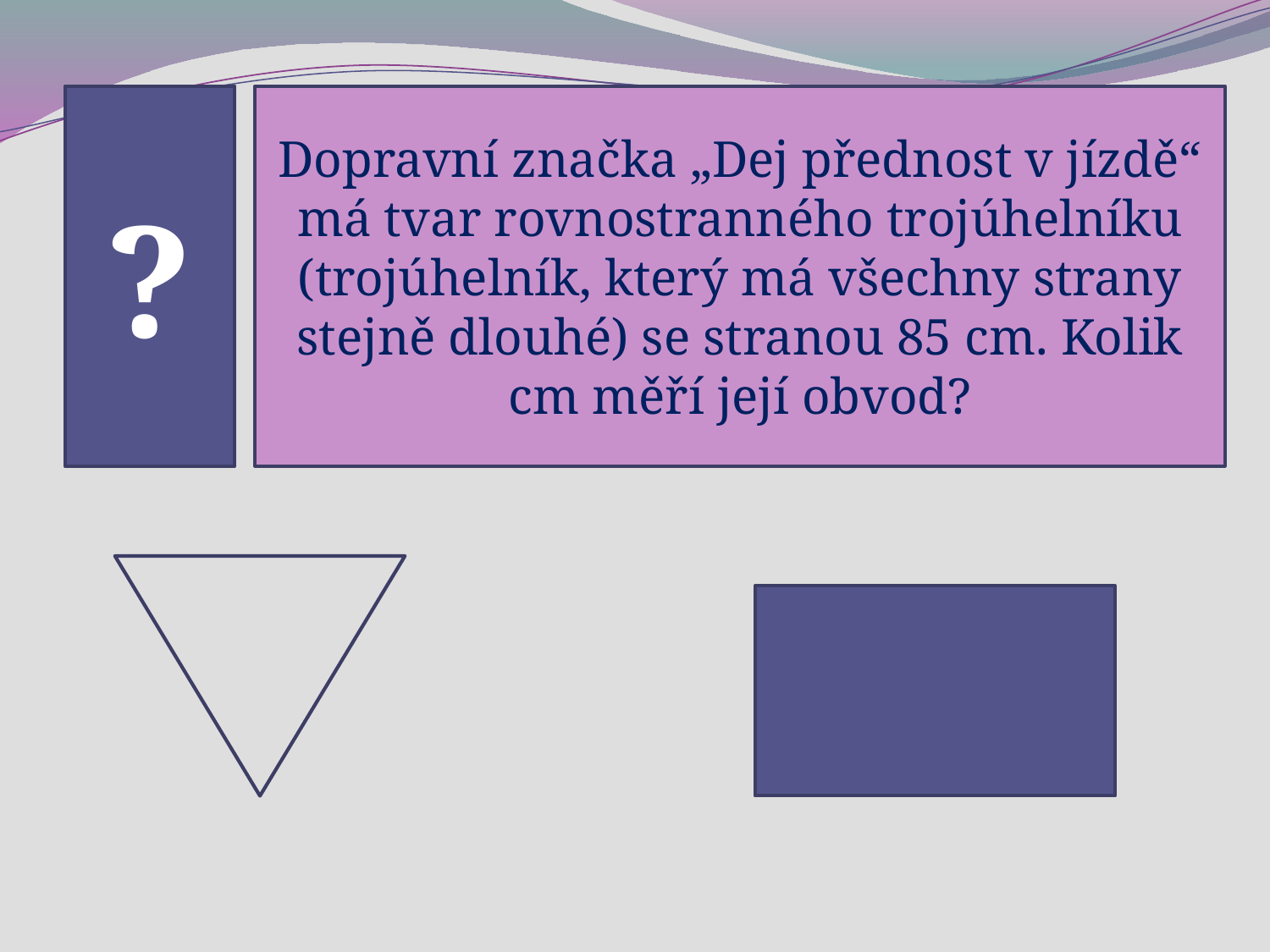

?
Dopravní značka „Dej přednost v jízdě“ má tvar rovnostranného trojúhelníku (trojúhelník, který má všechny strany stejně dlouhé) se stranou 85 cm. Kolik cm měří její obvod?

255 cm